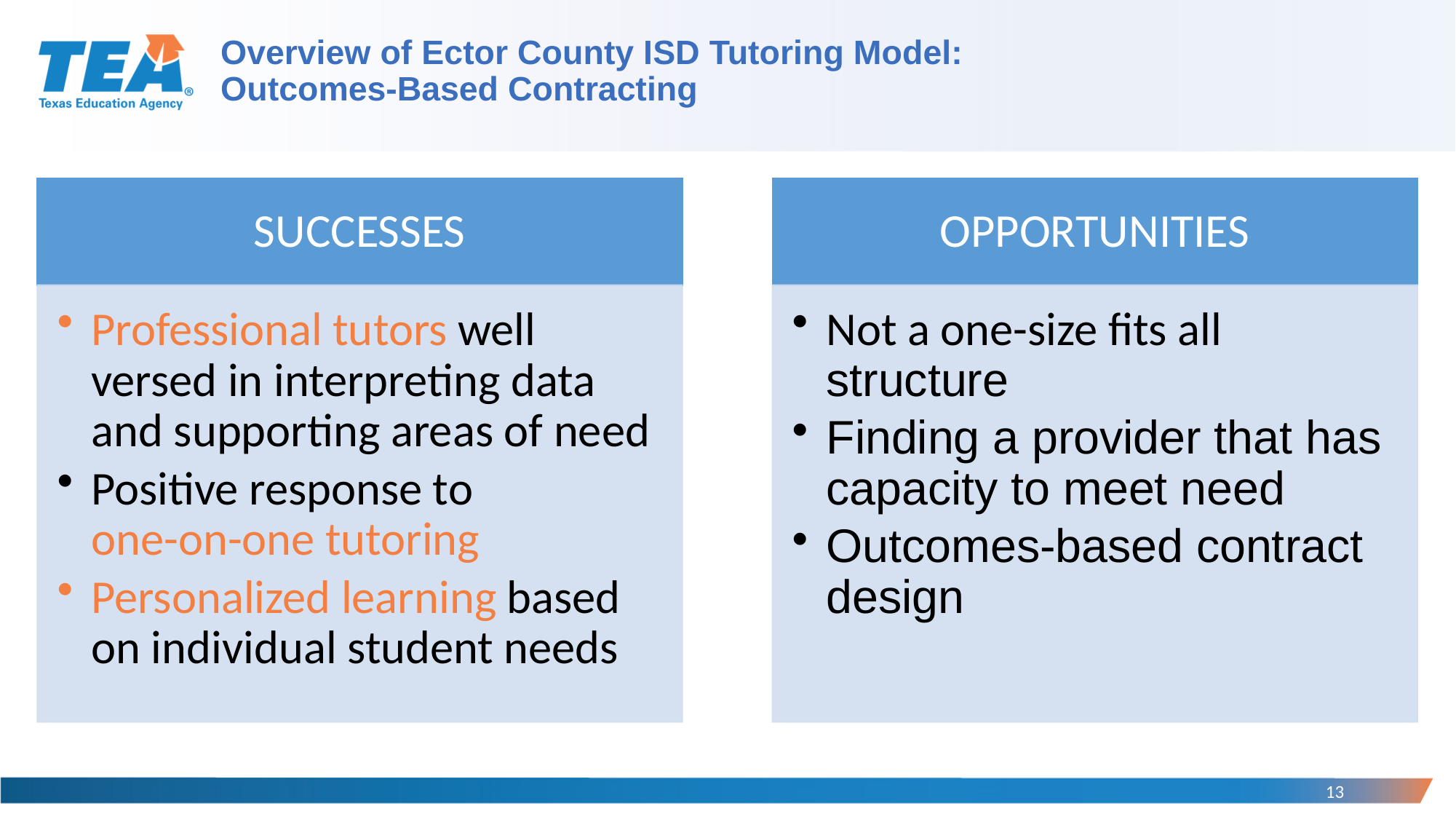

# Overview of Ector County ISD Tutoring Model: Outcomes-Based Contracting
SUCCESSES
Professional tutors well versed in interpreting data and supporting areas of need
Positive response to
one-on-one tutoring
Personalized learning based on individual student needs
OPPORTUNITIES
Not a one-size fits all structure
Finding a provider that has capacity to meet need
Outcomes-based contract design
13